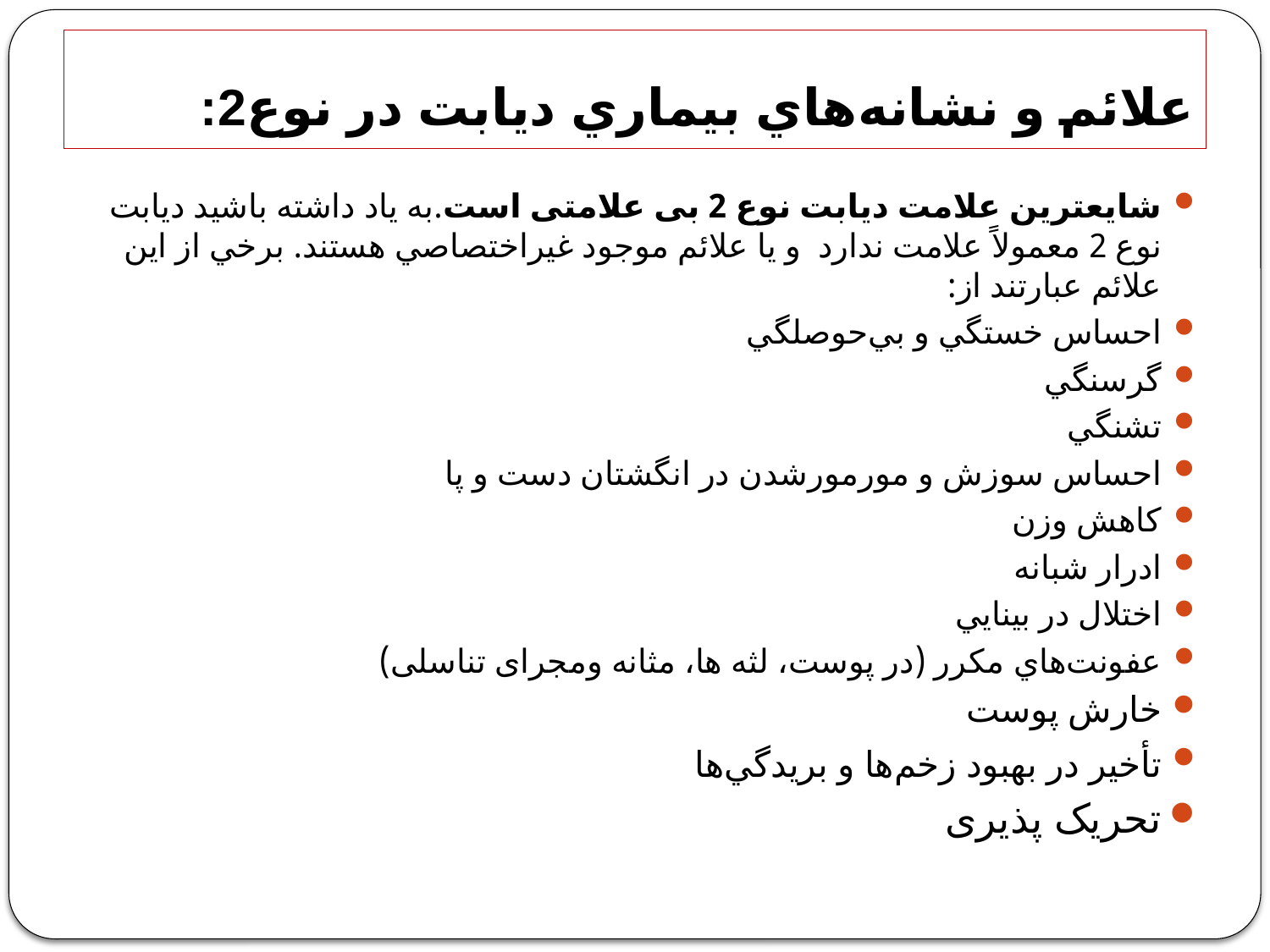

# علائم و نشانه‌هاي بيماري ديابت در نوع2:
شایعترین علامت دیابت نوع 2 بی علامتی است.به یاد داشته باشید دیابت نوع 2 معمولاً علامت ندارد  و يا علائم موجود غيراختصاصي هستند. برخي از اين علائم عبارتند از:
احساس خستگي و بي‌حوصلگي
گرسنگي
تشنگي
احساس سوزش و مورمورشدن در انگشتان دست و پا
كاهش وزن
ادرار شبانه
اختلال در بينايي
عفونت‌هاي مكرر (در پوست، لثه ها، مثانه ومجرای تناسلی)
خارش پوست
تأخير در بهبود زخم‌ها و بريدگي‌ها
تحریک پذیری